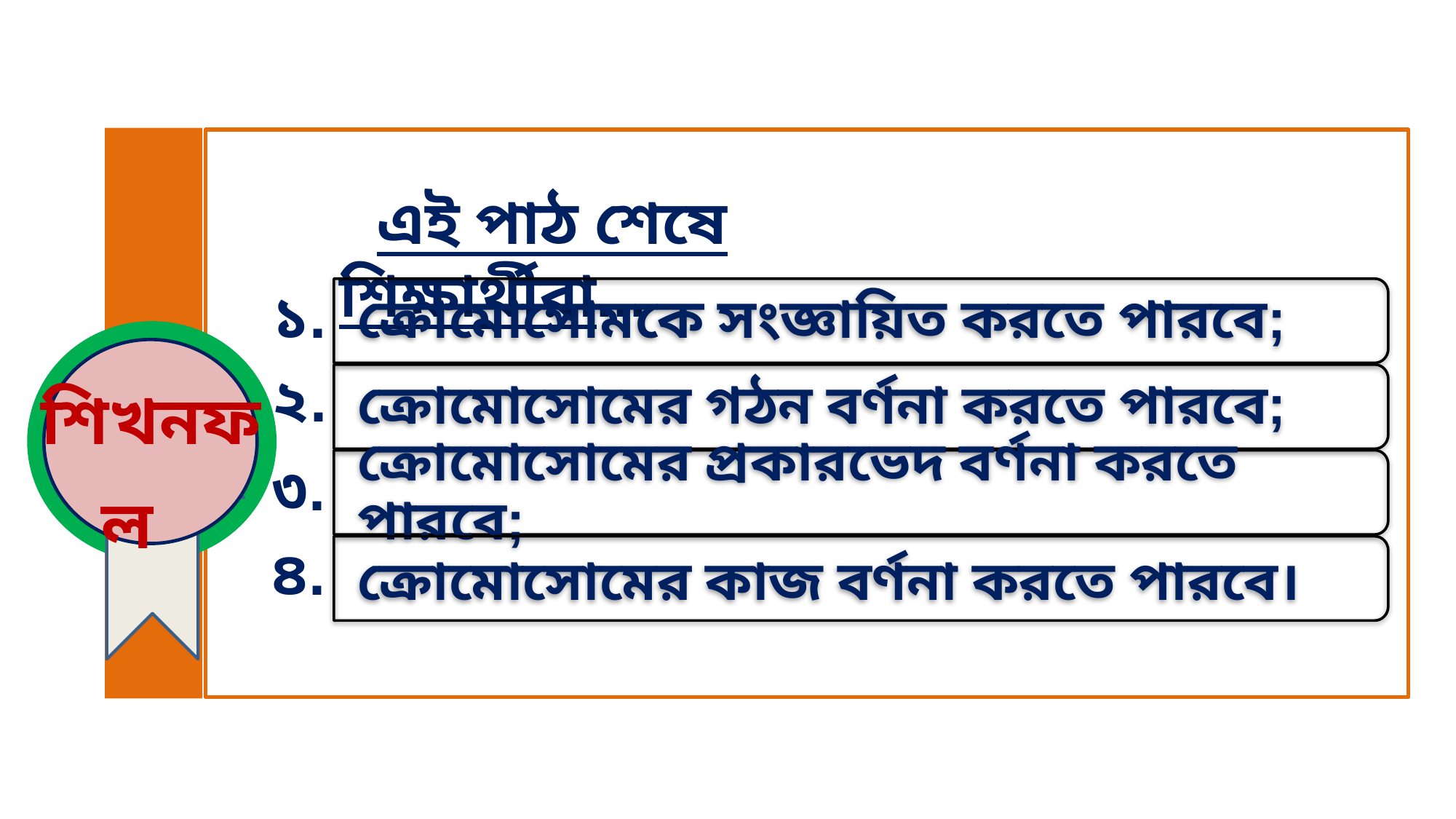

এই পাঠ শেষে শিক্ষার্থীরা...
ক্রোমোসোমকে সংজ্ঞায়িত করতে পারবে;
ক্রোমোসোমের গঠন বর্ণনা করতে পারবে;
ক্রোমোসোমের প্রকারভেদ বর্ণনা করতে পারবে;
ক্রোমোসোমের কাজ বর্ণনা করতে পারবে।
১.

২.
শিখনফল

৩.
৪.